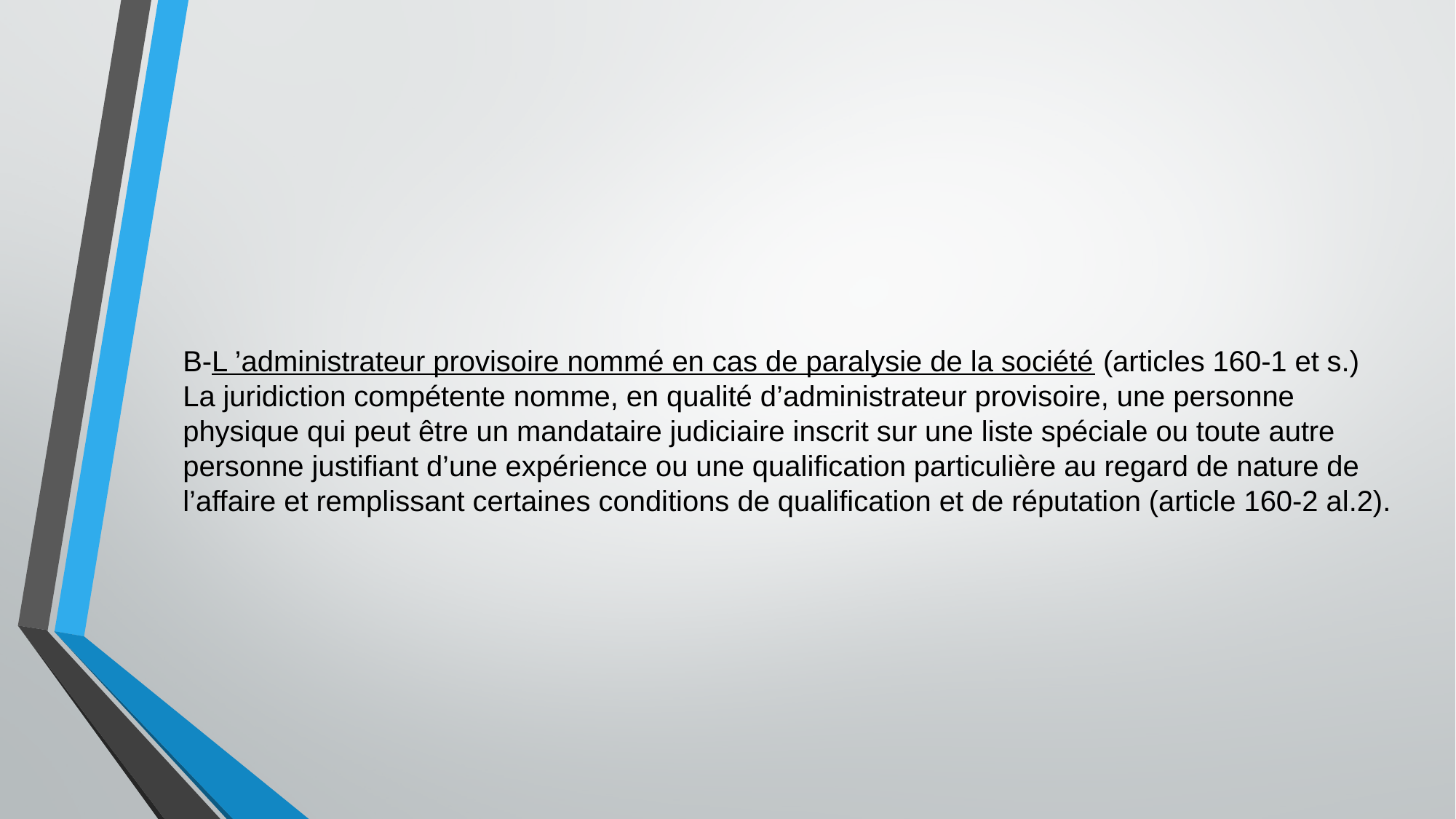

# B-L ’administrateur provisoire nommé en cas de paralysie de la société (articles 160-1 et s.) La juridiction compétente nomme, en qualité d’administrateur provisoire, une personne physique qui peut être un mandataire judiciaire inscrit sur une liste spéciale ou toute autre personne justifiant d’une expérience ou une qualification particulière au regard de nature de l’affaire et remplissant certaines conditions de qualification et de réputation (article 160-2 al.2).